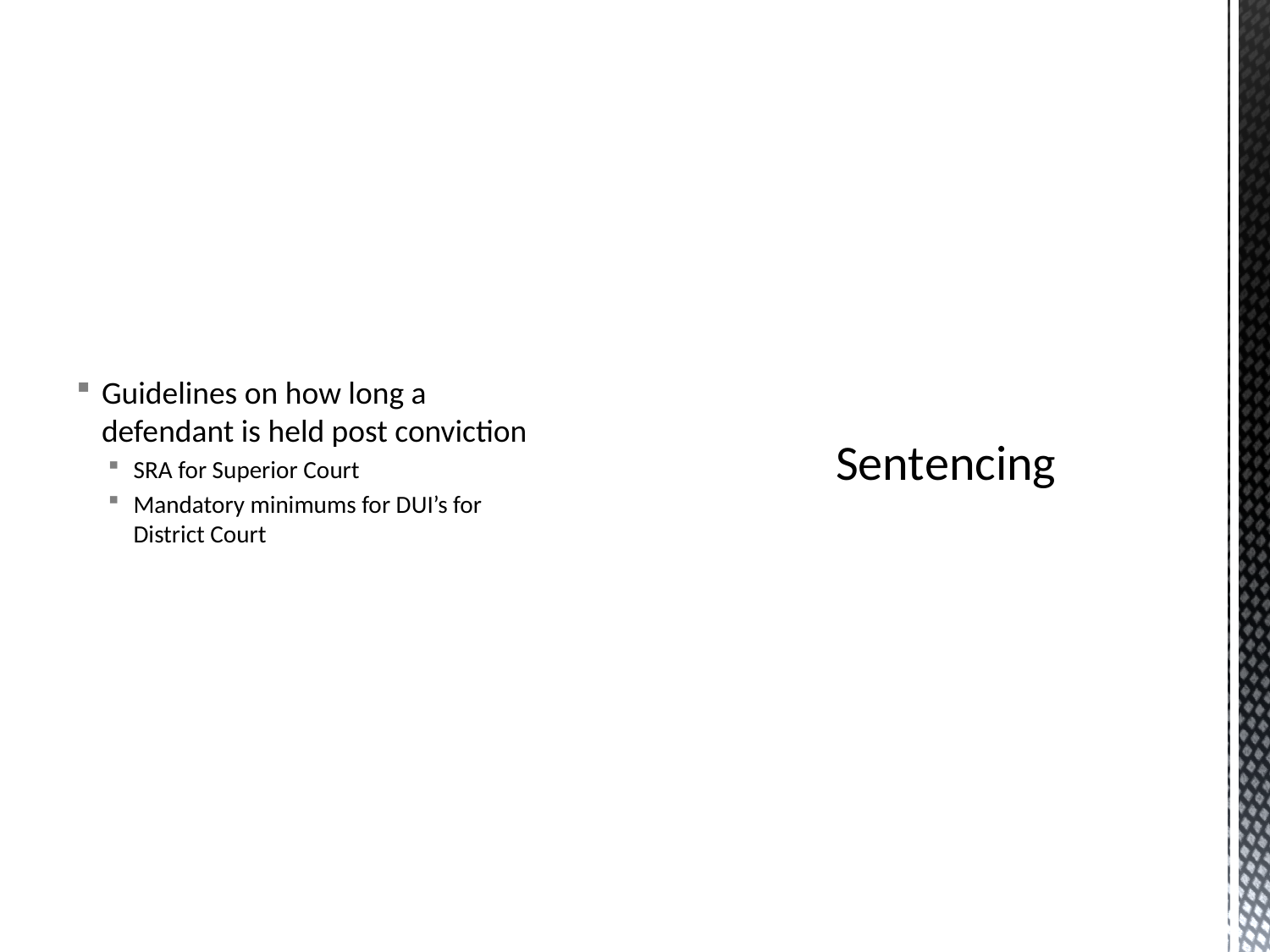

Guidelines on how long a defendant is held post conviction
SRA for Superior Court
Mandatory minimums for DUI’s for District Court
# Sentencing